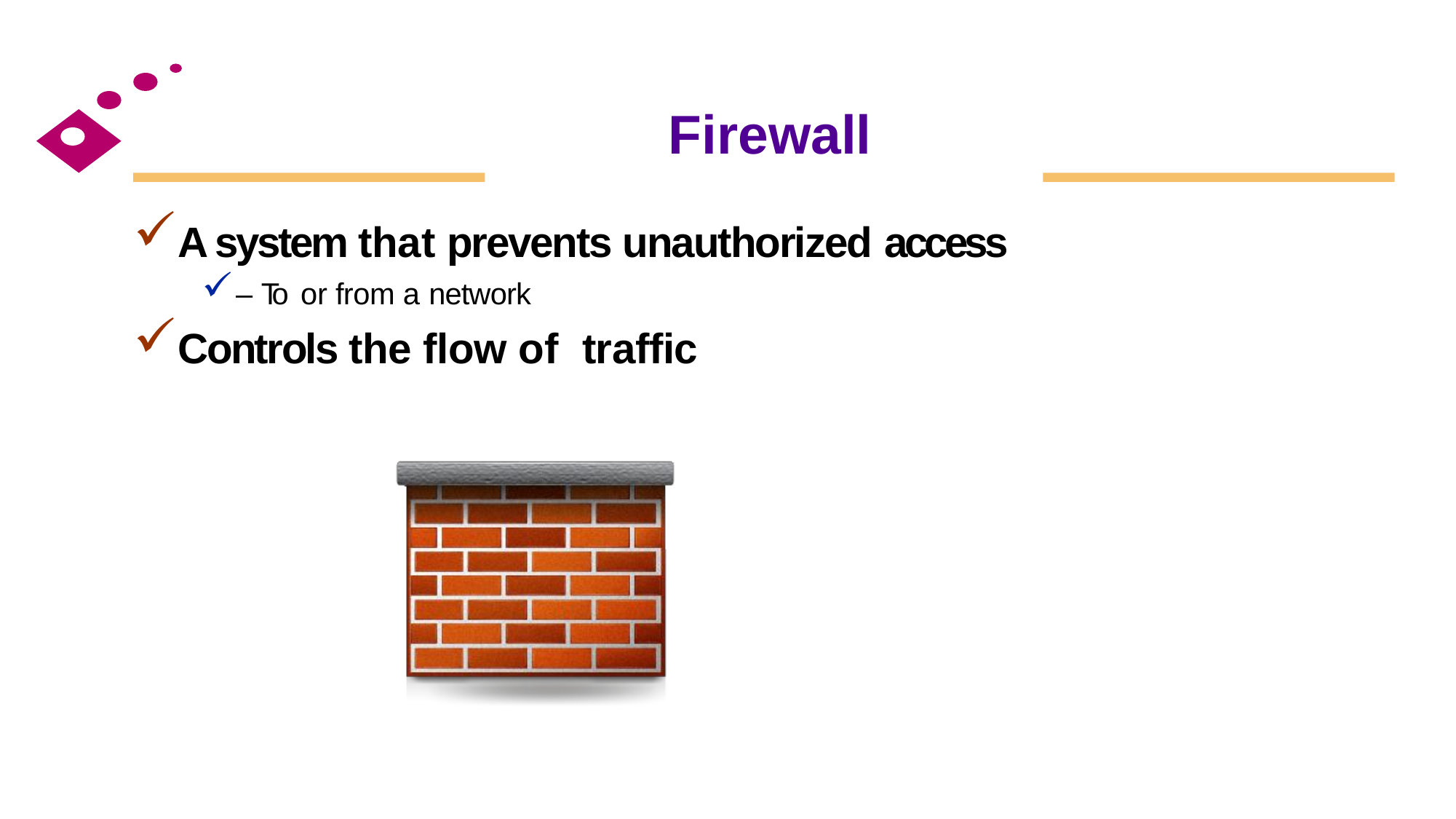

# Firewall
A system that prevents unauthorized access
– To   or from a network
Controls the flow of  traffic